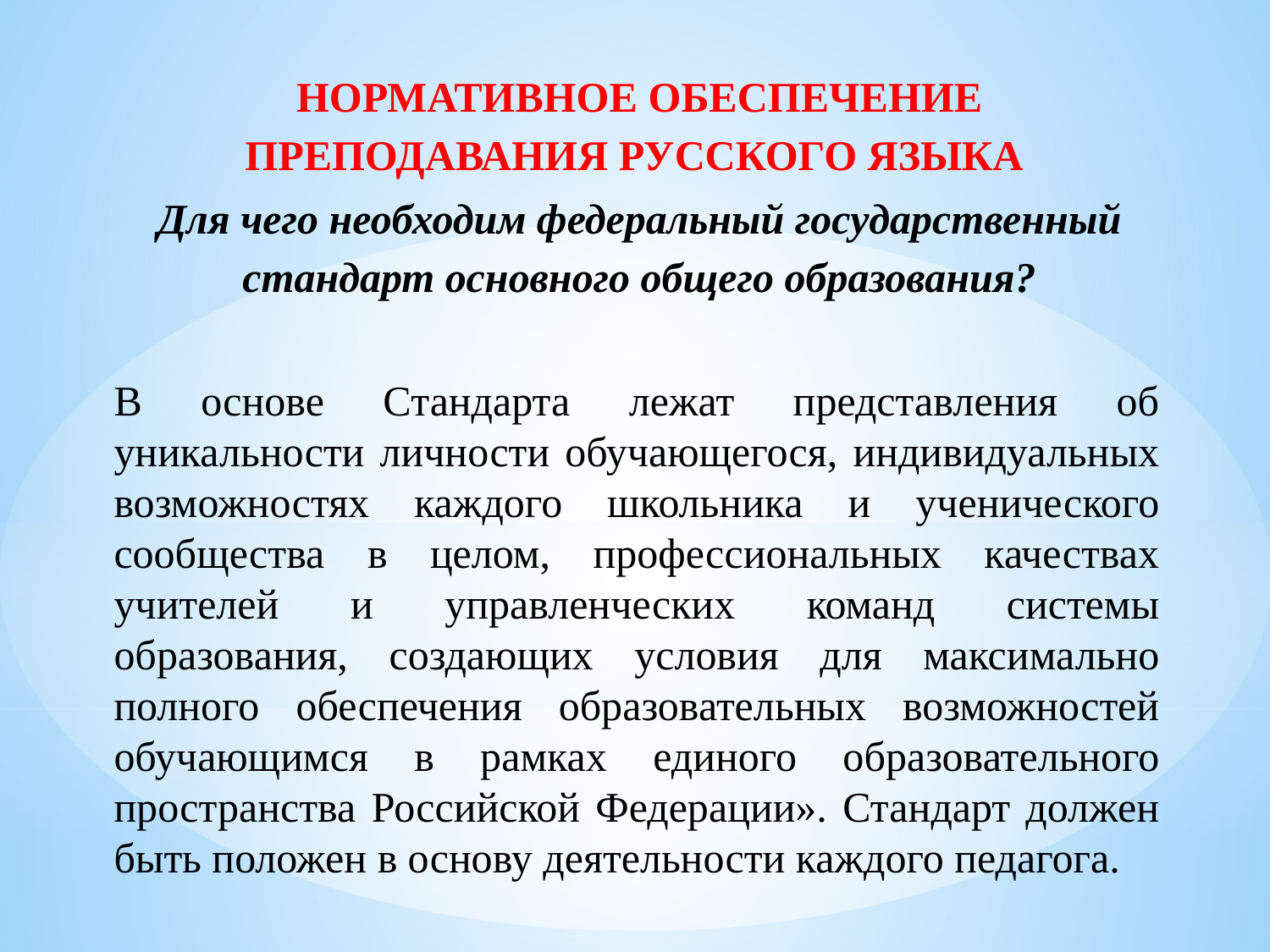

НОРМАТИВНОЕ ОБЕСПЕЧЕНИЕ ПРЕПОДАВАНИЯ РУССКОГО ЯЗЫКА
Для чего необходим федеральный государственный стандарт основного общего образования?

В основе Стандарта лежат представления об уникальности личности обучающегося, индивидуальных возможностях каждого школьника и ученического сообщества в целом, профессиональных качествах учителей и управленческих команд системы образования, создающих условия для максимально полного обеспечения образовательных возможностей обучающимся в рамках единого образовательного пространства Российской Федерации». Стандарт должен быть положен в основу деятельности каждого педагога.
#
г. Луганск
2025 г.